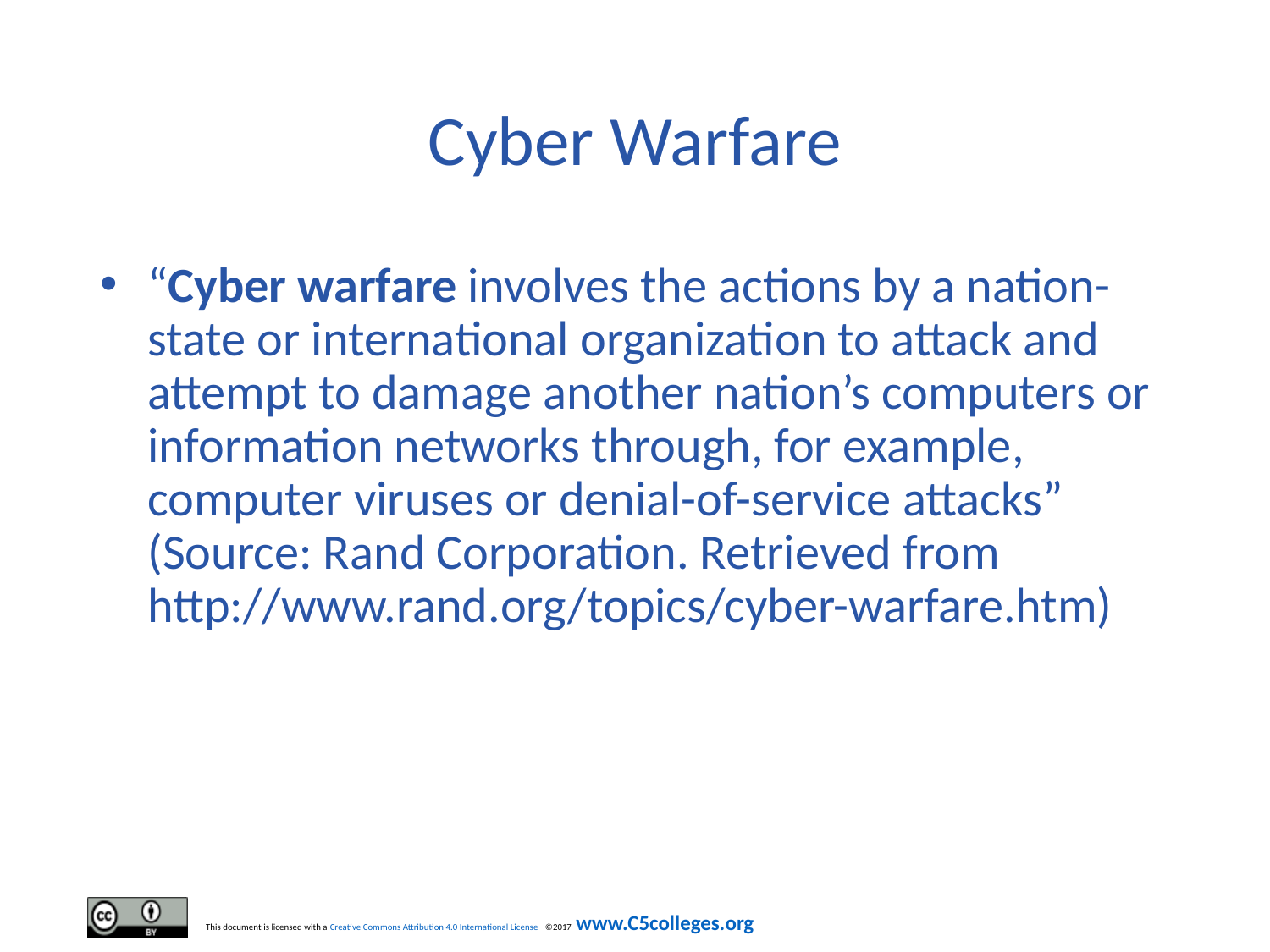

# Cyber Warfare
“Cyber warfare involves the actions by a nation-state or international organization to attack and attempt to damage another nation’s computers or information networks through, for example, computer viruses or denial-of-service attacks” (Source: Rand Corporation. Retrieved from http://www.rand.org/topics/cyber-warfare.htm)